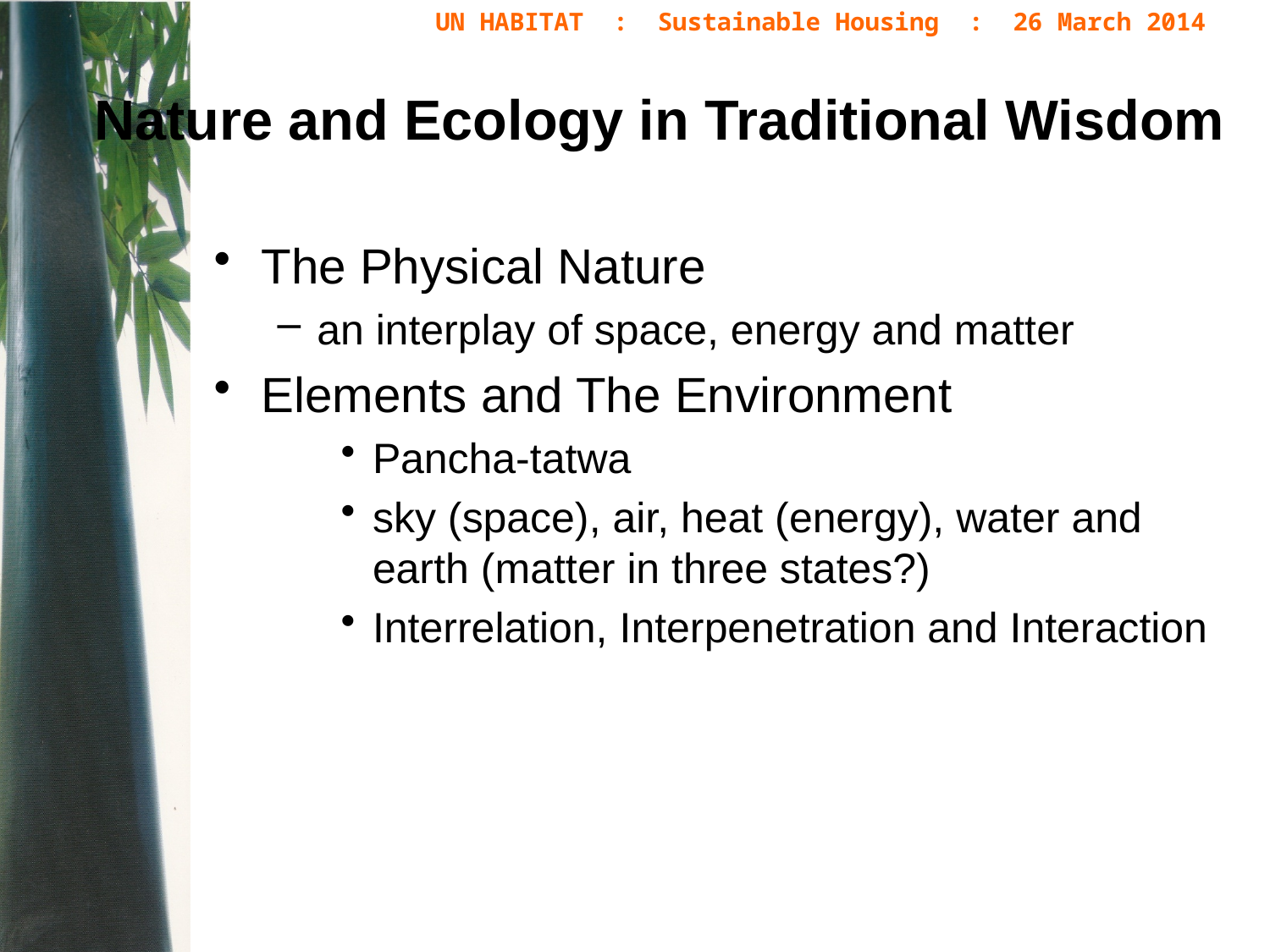

# Nature and Ecology in Traditional Wisdom
The Physical Nature
an interplay of space, energy and matter
Elements and The Environment
Pancha-tatwa
sky (space), air, heat (energy), water and earth (matter in three states?)
Interrelation, Interpenetration and Interaction